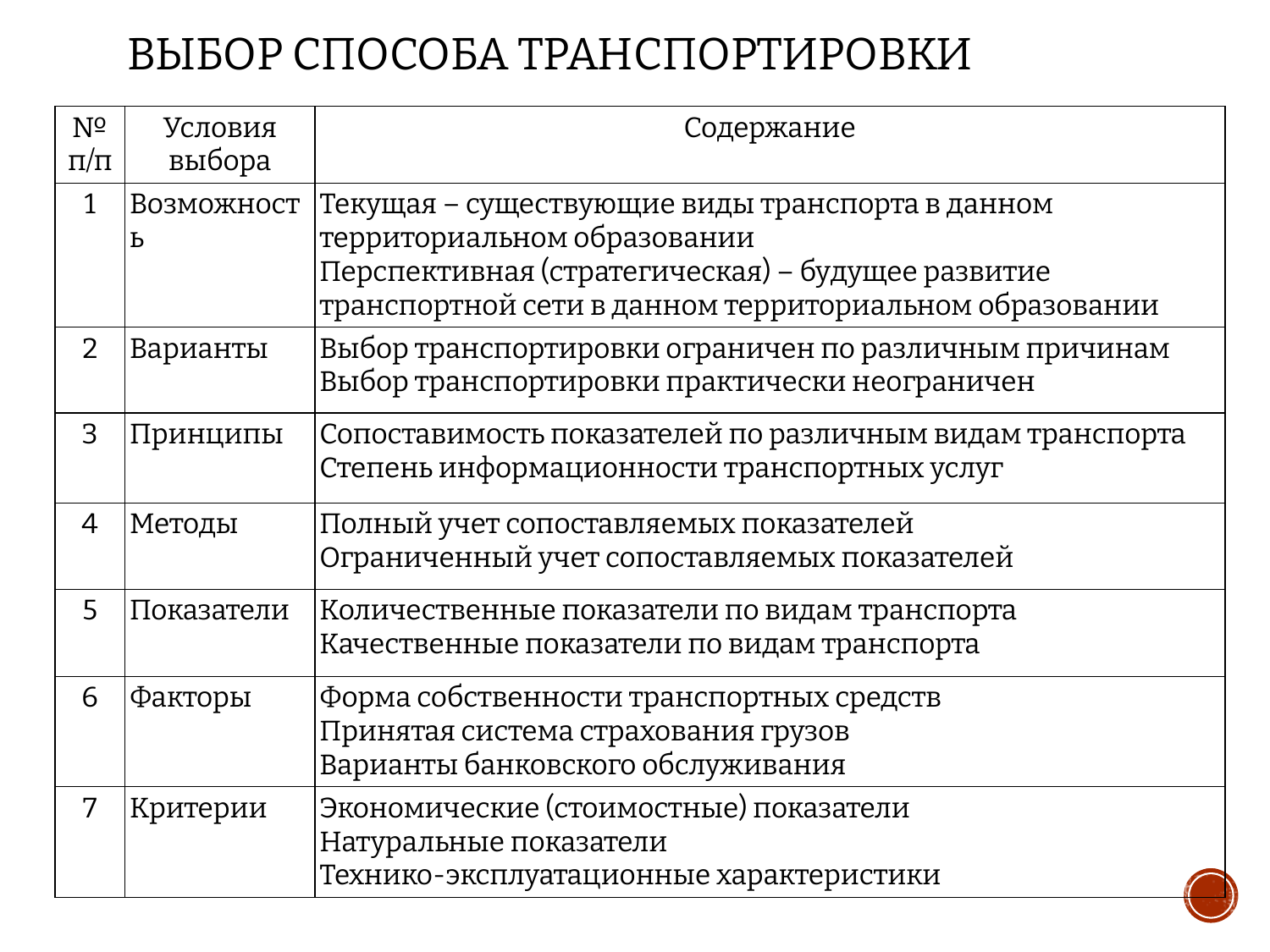

# Выбор способа транспортировки
| № п/п | Условия выбора | Содержание |
| --- | --- | --- |
| 1 | Возможность | Текущая – существующие виды транспорта в данном территориальном образовании Перспективная (стратегическая) – будущее развитие транспортной сети в данном территориальном образовании |
| 2 | Варианты | Выбор транспортировки ограничен по различным причинам Выбор транспортировки практически неограничен |
| 3 | Принципы | Сопоставимость показателей по различным видам транспорта Степень информационности транспортных услуг |
| 4 | Методы | Полный учет сопоставляемых показателей Ограниченный учет сопоставляемых показателей |
| 5 | Показатели | Количественные показатели по видам транспорта Качественные показатели по видам транспорта |
| 6 | Факторы | Форма собственности транспортных средств Принятая система страхования грузов Варианты банковского обслуживания |
| 7 | Критерии | Экономические (стоимостные) показатели Натуральные показатели Технико-эксплуатационные характеристики |